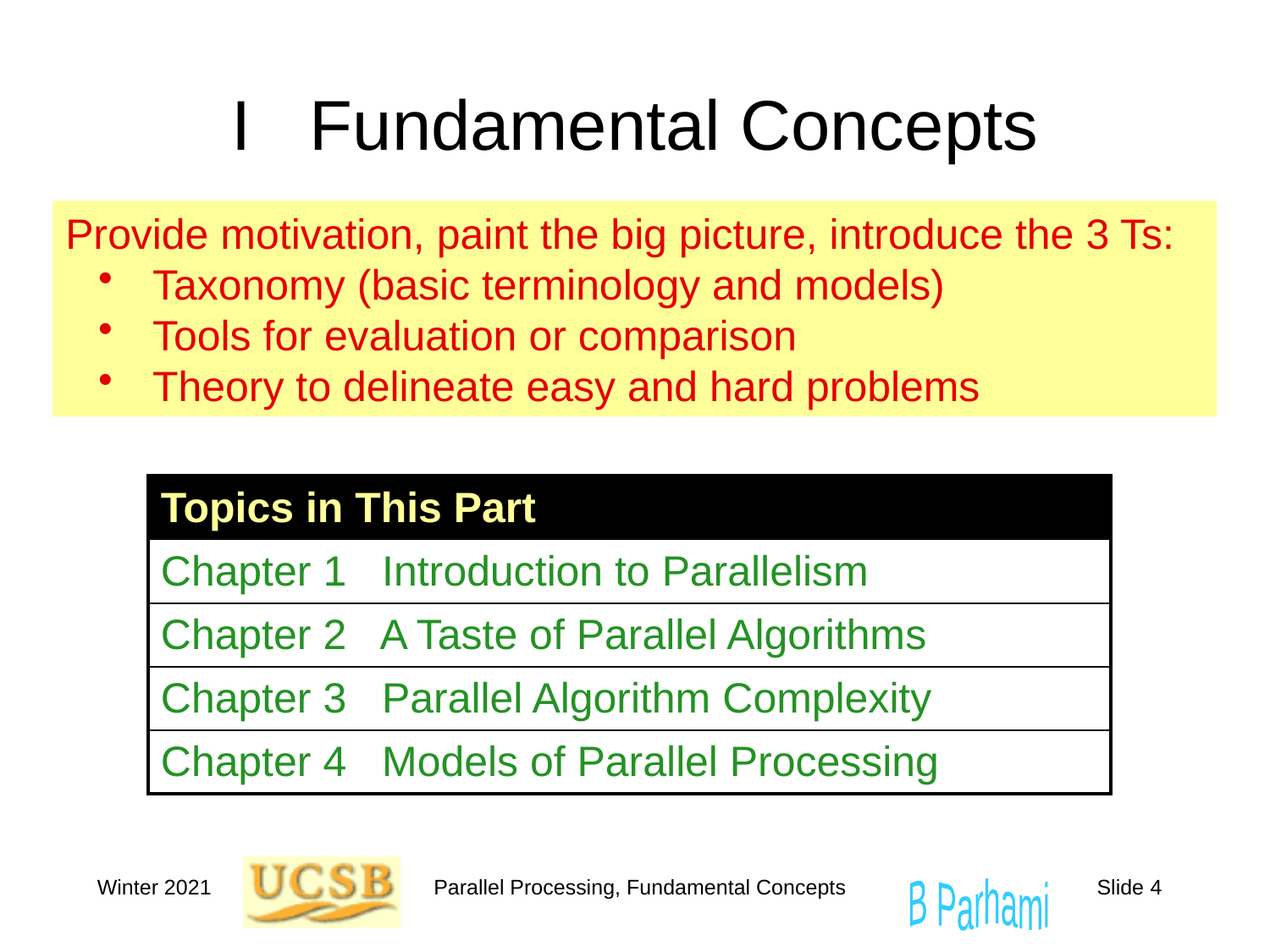

# I   Fundamental Concepts
Provide motivation, paint the big picture, introduce the 3 Ts:
  Taxonomy (basic terminology and models)
  Tools for evaluation or comparison
  Theory to delineate easy and hard problems
| Topics in This Part |
| --- |
| Chapter 1 Introduction to Parallelism |
| Chapter 2 A Taste of Parallel Algorithms |
| Chapter 3 Parallel Algorithm Complexity |
| Chapter 4 Models of Parallel Processing |
Winter 2021
Parallel Processing, Fundamental Concepts
Slide 4